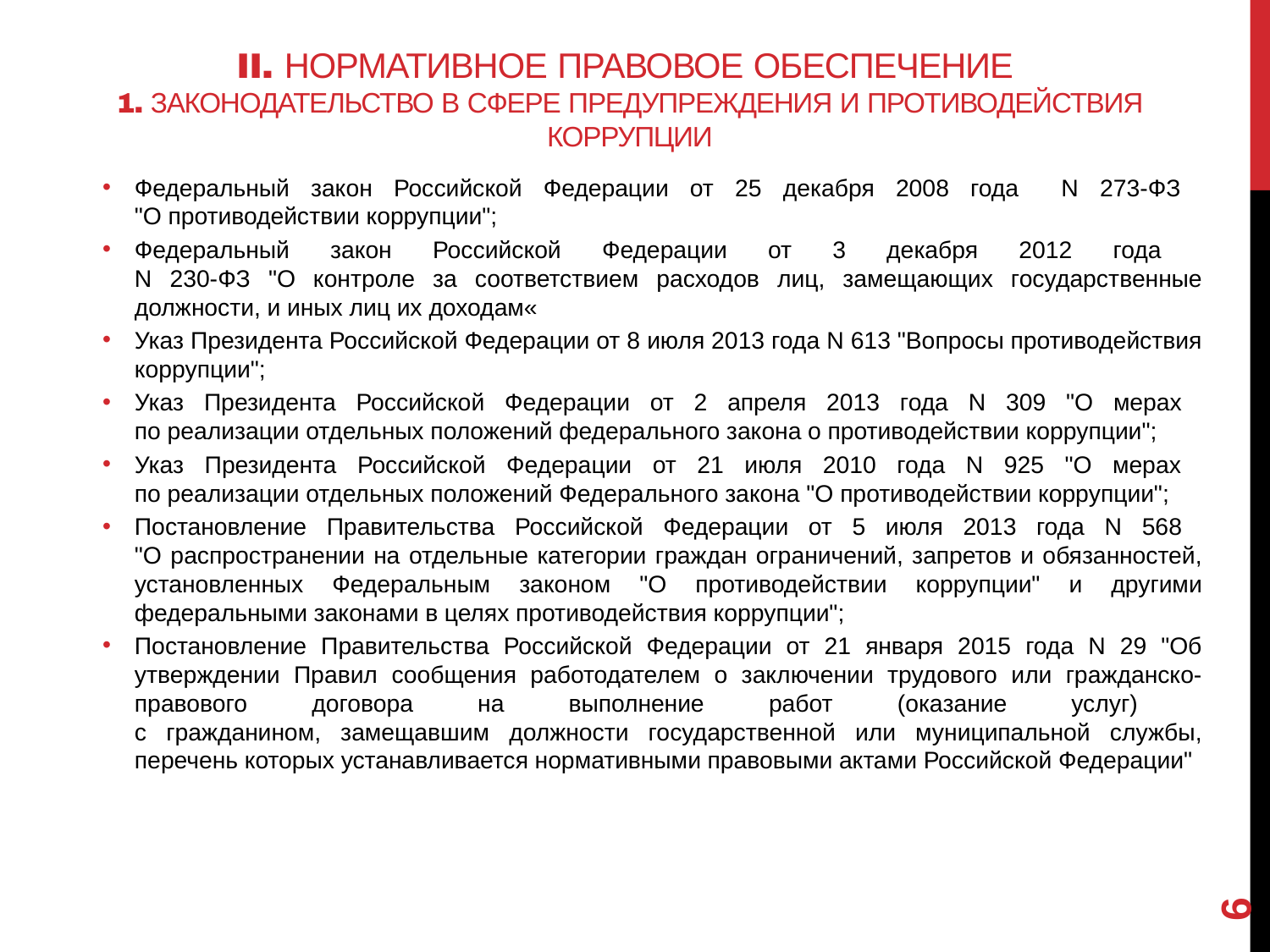

# ii. Нормативное правовое обеспечение 1. Законодательство в сфере предупреждения и противодействия коррупции
Федеральный закон Российской Федерации от 25 декабря 2008 года  N 273-ФЗ
"О противодействии коррупции";
Федеральный закон Российской Федерации от 3 декабря 2012 года
N 230-ФЗ "О контроле за соответствием расходов лиц, замещающих государственные должности, и иных лиц их доходам«
Указ Президента Российской Федерации от 8 июля 2013 года N 613 "Вопросы противодействия коррупции";
Указ Президента Российской Федерации от 2 апреля 2013 года N 309 "О мерах
по реализации отдельных положений федерального закона о противодействии коррупции";
Указ Президента Российской Федерации от 21 июля 2010 года N 925 "О мерах
по реализации отдельных положений Федерального закона "О противодействии коррупции";
Постановление Правительства Российской Федерации от 5 июля 2013 года N 568
"О распространении на отдельные категории граждан ограничений, запретов и обязанностей, установленных Федеральным законом "О противодействии коррупции" и другими федеральными законами в целях противодействия коррупции";
Постановление Правительства Российской Федерации от 21 января 2015 года N 29 "Об утверждении Правил сообщения работодателем о заключении трудового или гражданско-правового договора на выполнение работ (оказание услуг)
с гражданином, замещавшим должности государственной или муниципальной службы, перечень которых устанавливается нормативными правовыми актами Российской Федерации"

6